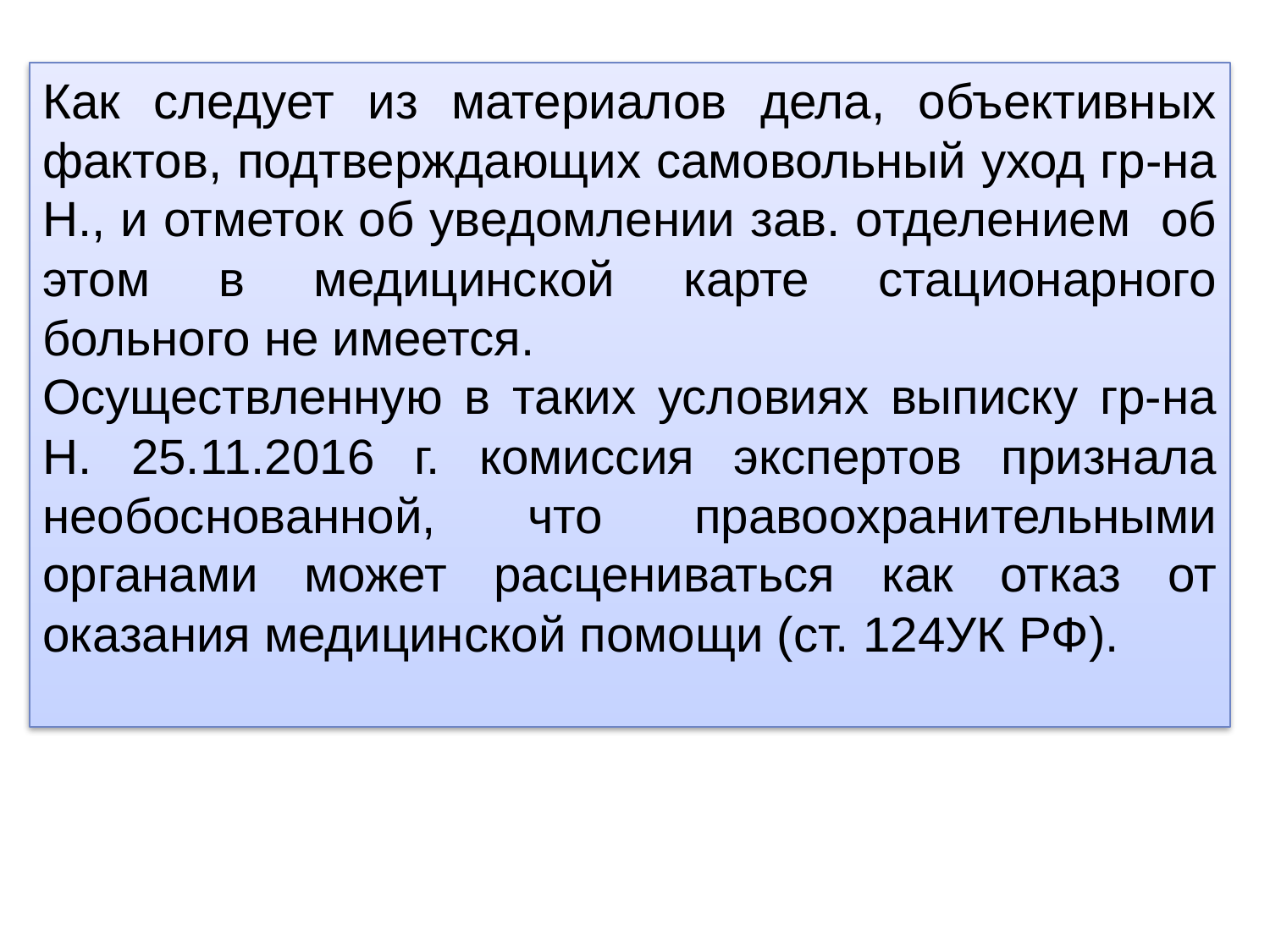

Как следует из материалов дела, объективных фактов, подтверждающих самовольный уход гр-на Н., и отметок об уведомлении зав. отделением  об этом в медицинской карте стационарного больного не имеется.
Осуществленную в таких условиях выписку гр-на Н. 25.11.2016 г. комиссия экспертов признала необоснованной, что правоохранительными органами может расцениваться как отказ от оказания медицинской помощи (ст. 124УК РФ).